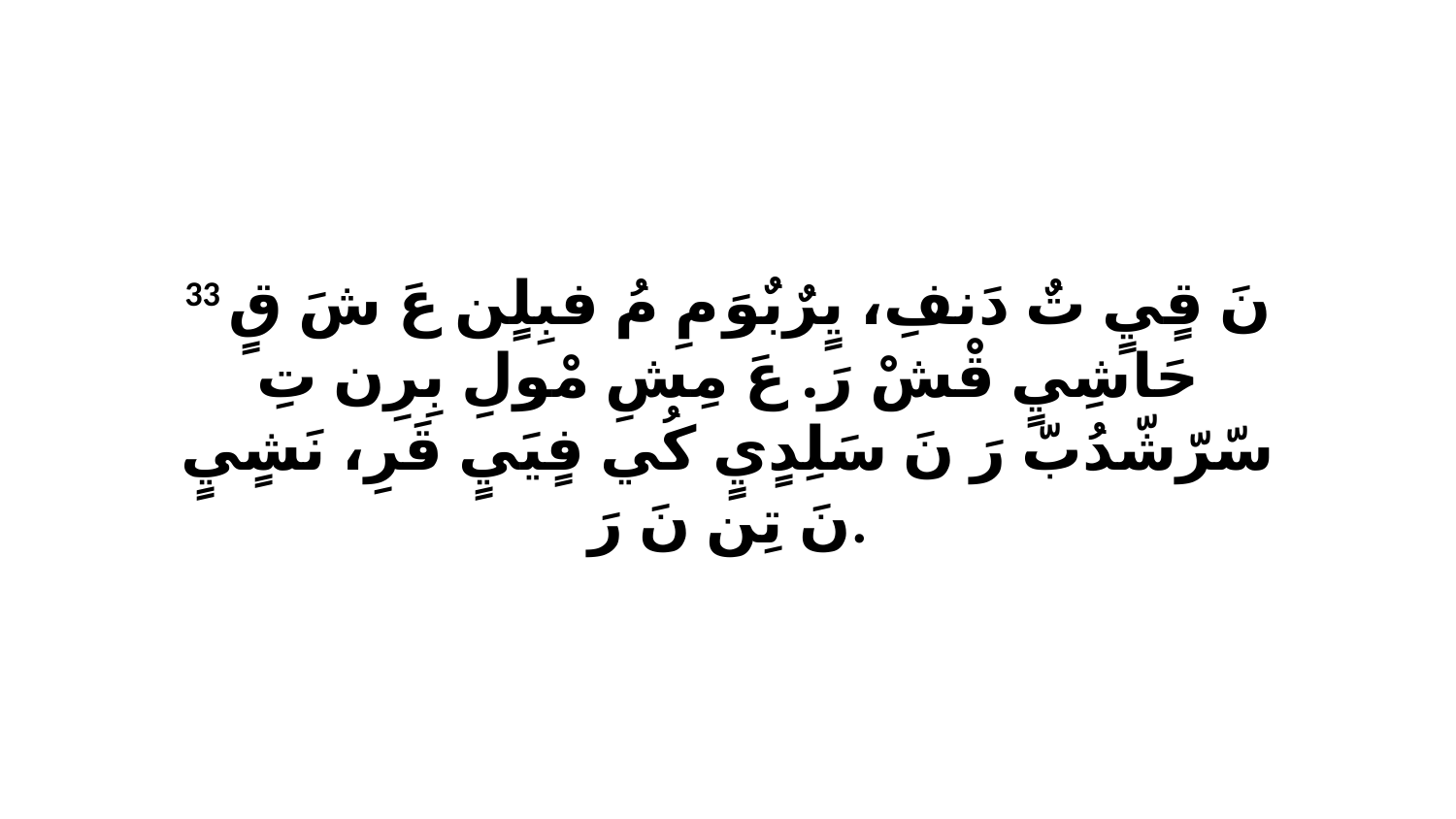

33 نَ قٍيٍ تٌ دَنفِ، يٍرٌبٌوَ مِ مُ فبِلٍن عَ شَ قٍ حَاشِيٍ قْشْ رَ. عَ مِشِ مْولِ بِرِن تِ سّرّشّدُبّ رَ نَ سَلِدٍيٍ كُي فٍيَيٍ قَرِ، نَشٍيٍ نَ تِن نَ رَ.